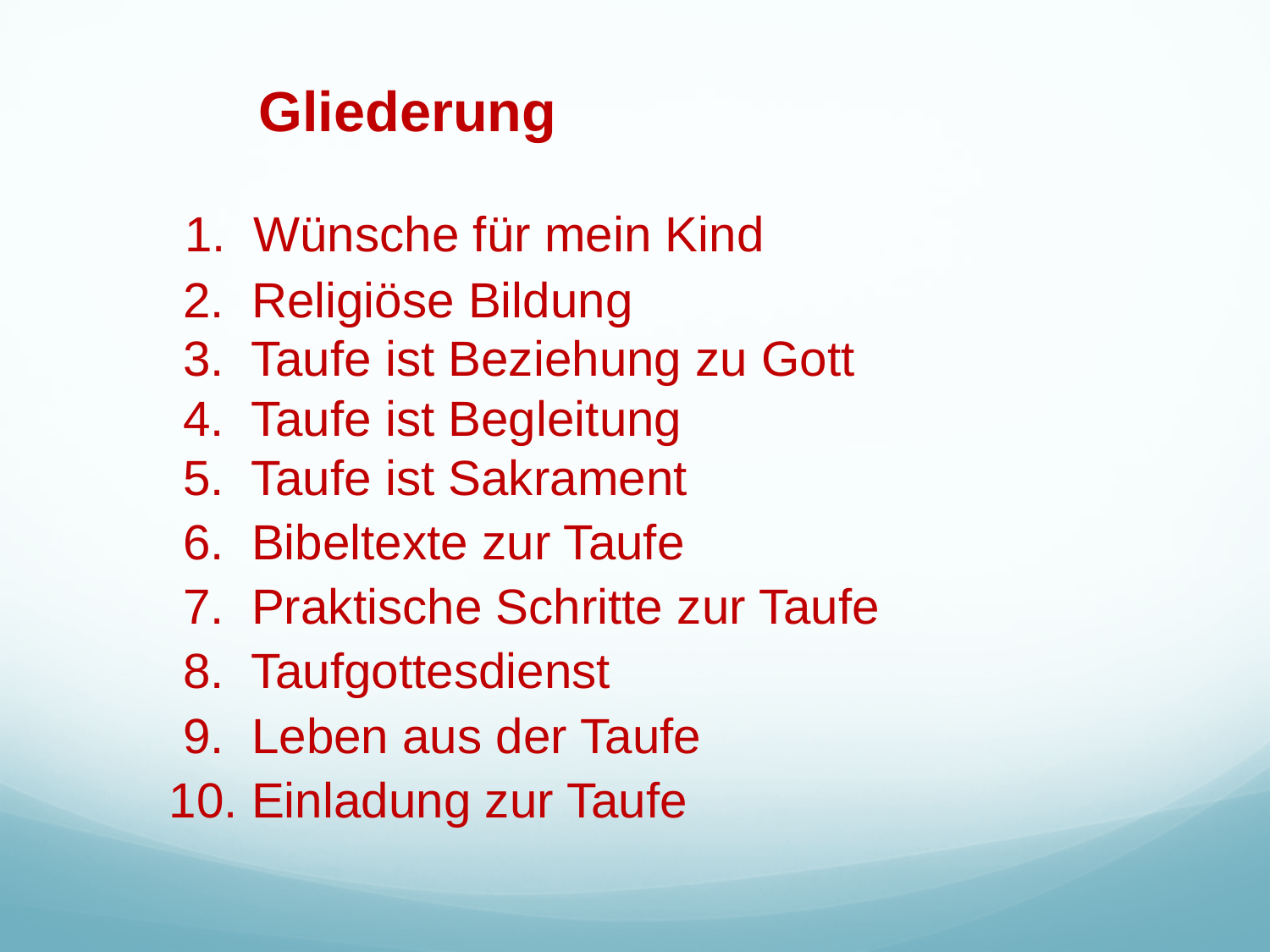

Gliederung
 1.  Wünsche für mein Kind
 2.  Religiöse Bildung
 3.  Taufe ist Beziehung zu Gott
 4.  Taufe ist Begleitung
 5.  Taufe ist Sakrament
 6.  Bibeltexte zur Taufe
 7.  Praktische Schritte zur Taufe
 8.  Taufgottesdienst
 9.  Leben aus der Taufe
10. Einladung zur Taufe

#